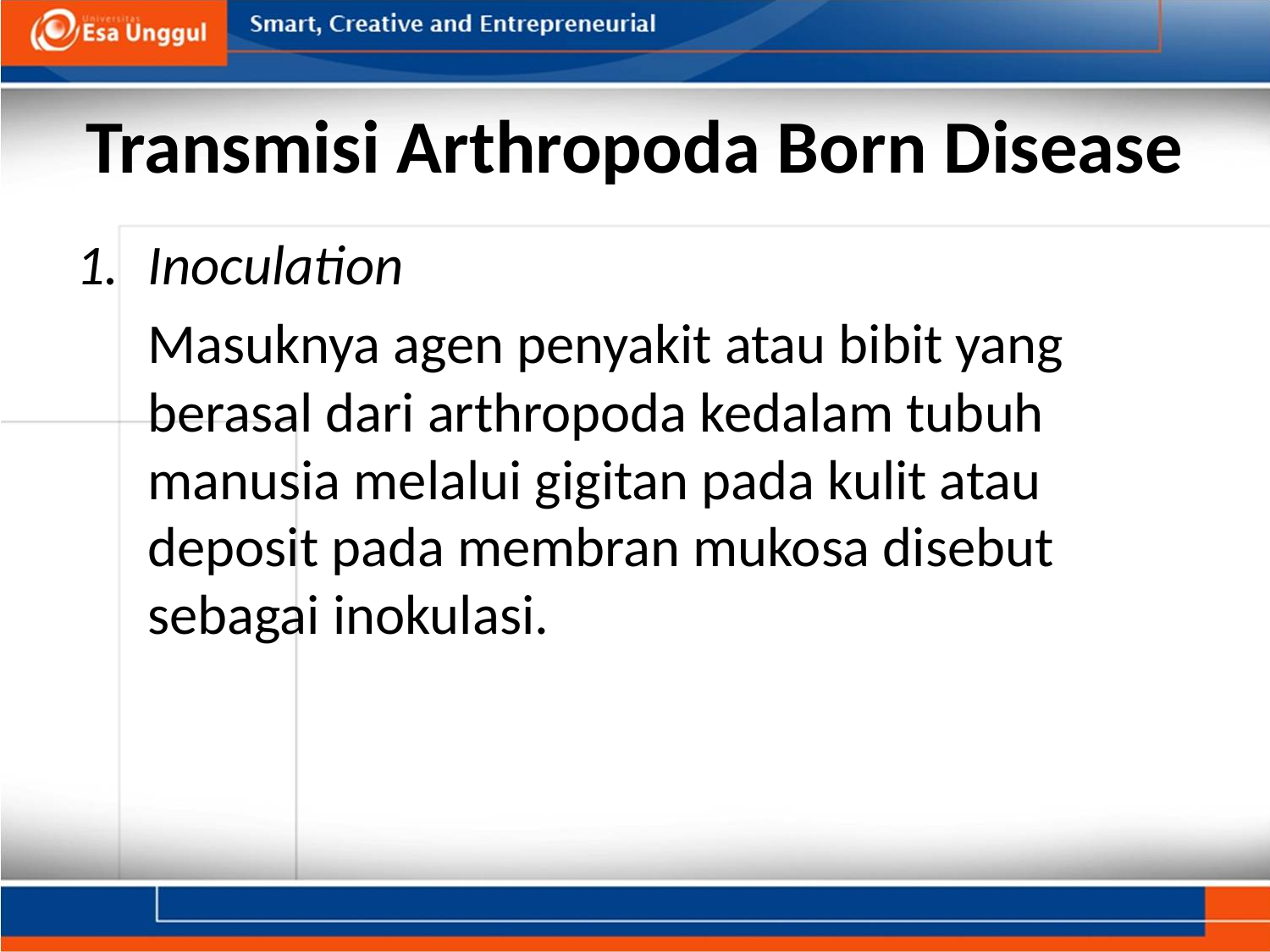

# Transmisi Arthropoda Born Disease
Inoculation
	Masuknya agen penyakit atau bibit yang berasal dari arthropoda kedalam tubuh manusia melalui gigitan pada kulit atau deposit pada membran mukosa disebut sebagai inokulasi.